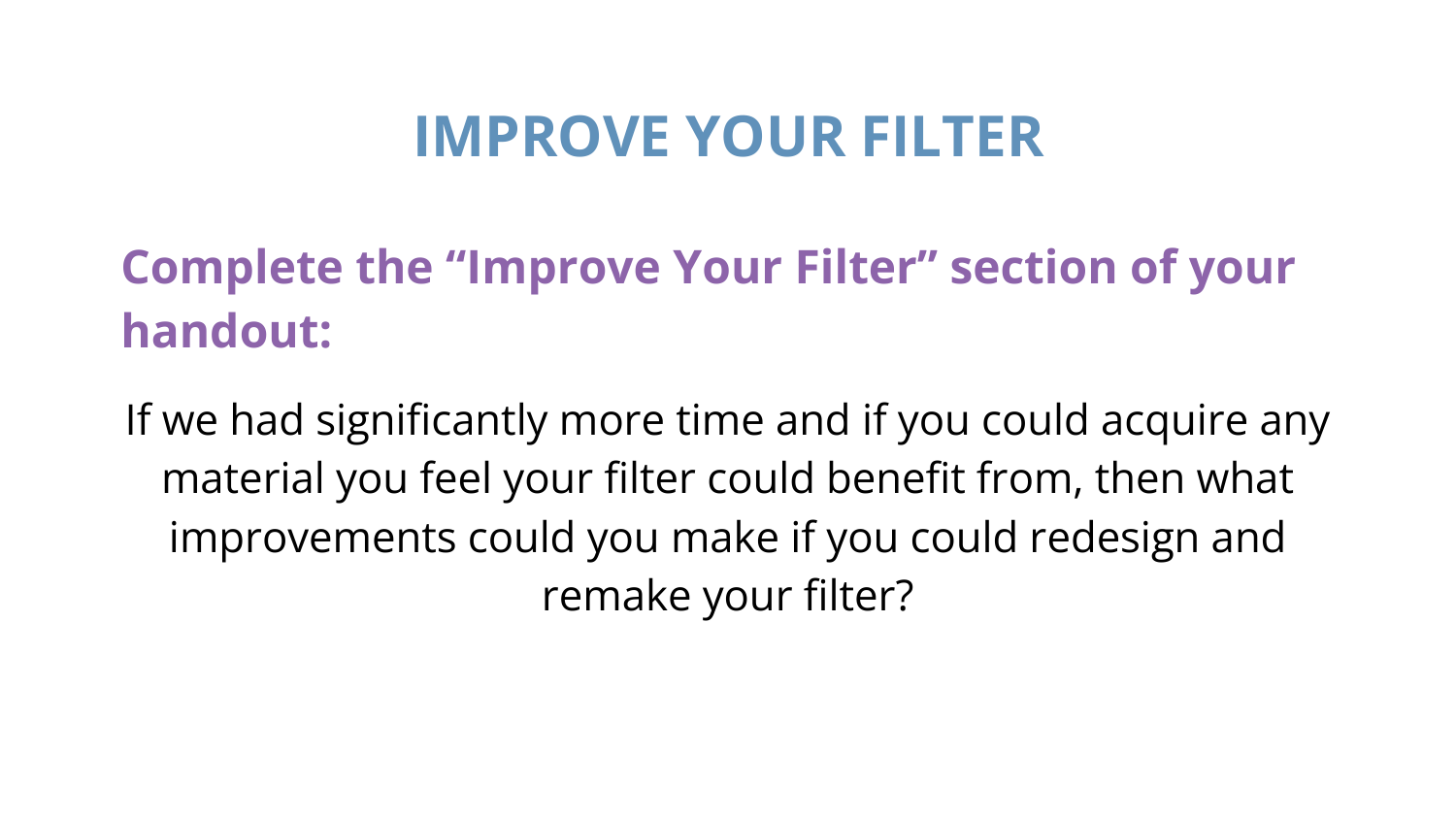

Improve Your Filter
Complete the “Improve Your Filter” section of your handout:

If we had significantly more time and if you could acquire any material you feel your filter could benefit from, then what improvements could you make if you could redesign and remake your filter?